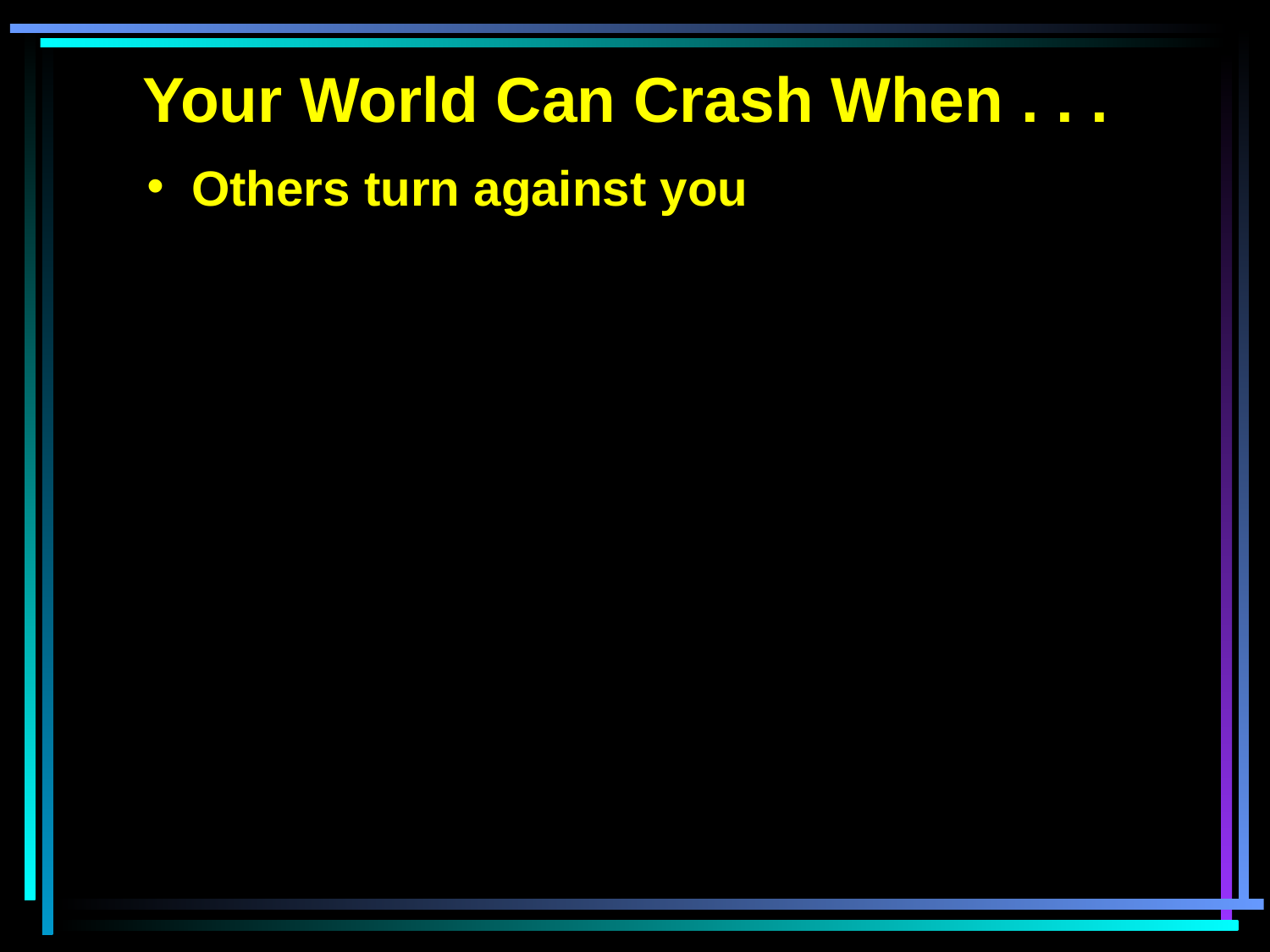

Your World Can Crash When . . .
  Others turn against you